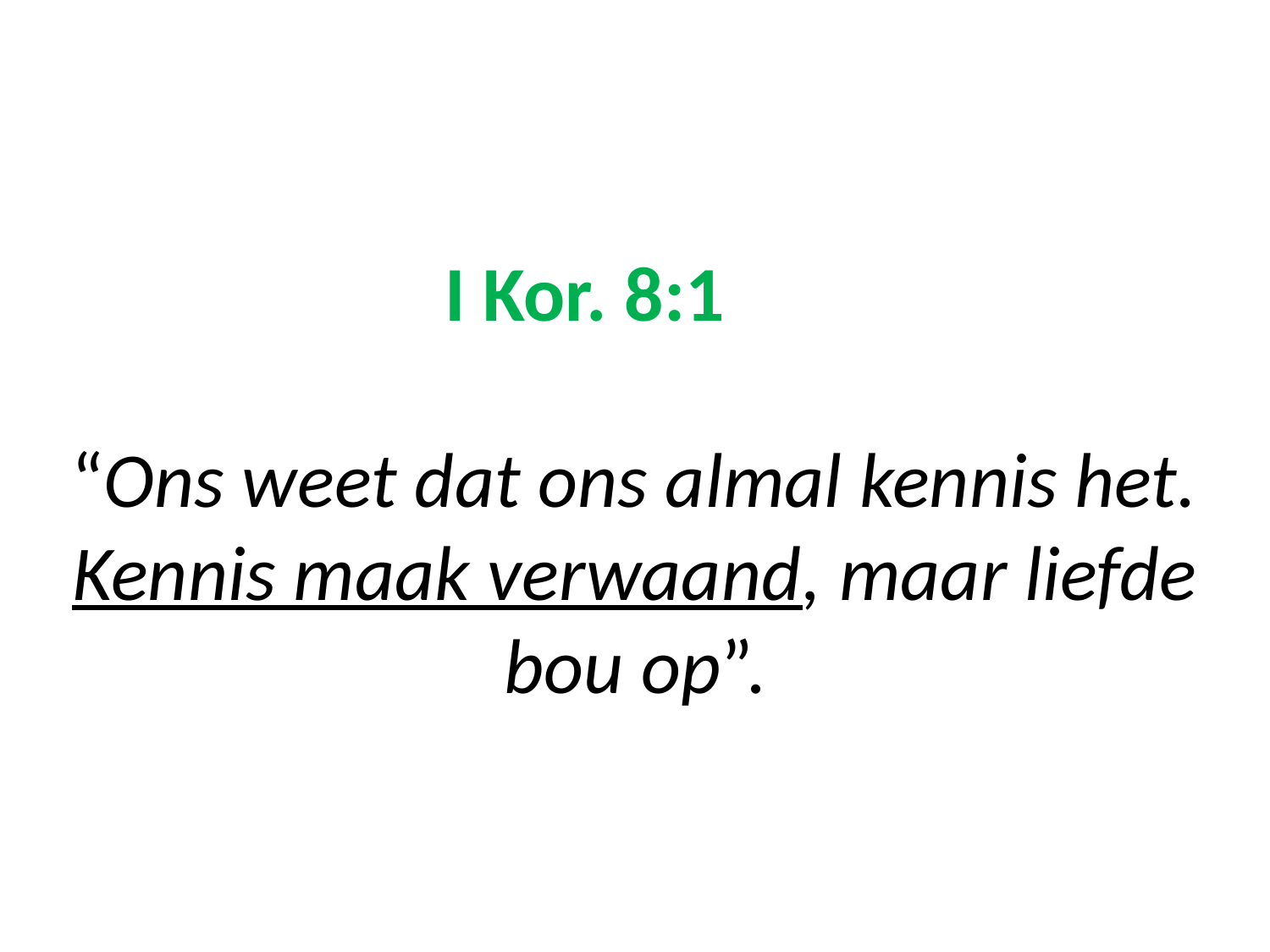

# I Kor. 8:1 “Ons weet dat ons almal kennis het. Kennis maak verwaand, maar liefde bou op”.